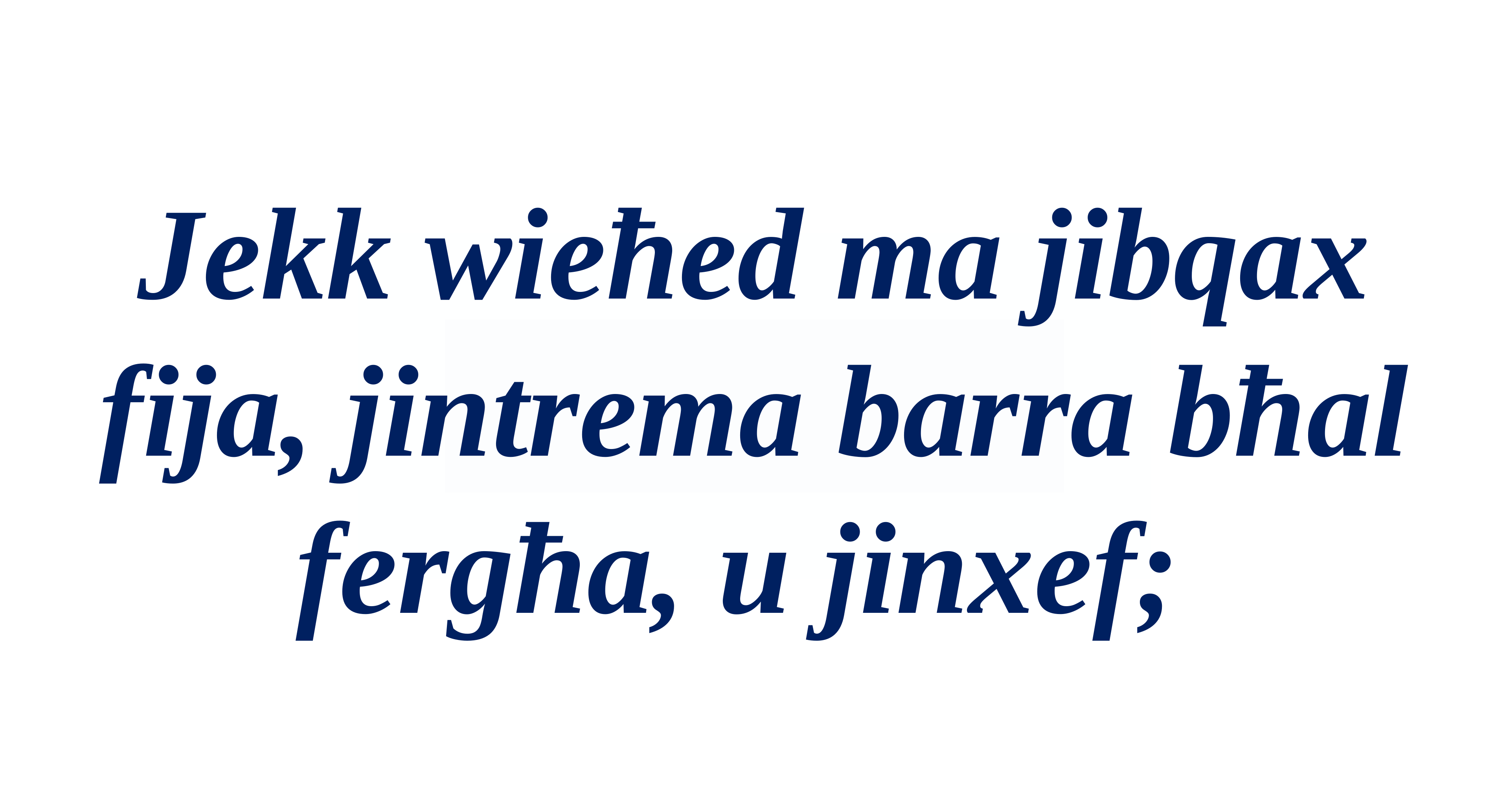

Jekk wieħed ma jibqax fija, jintrema barra bħal fergħa, u jinxef;